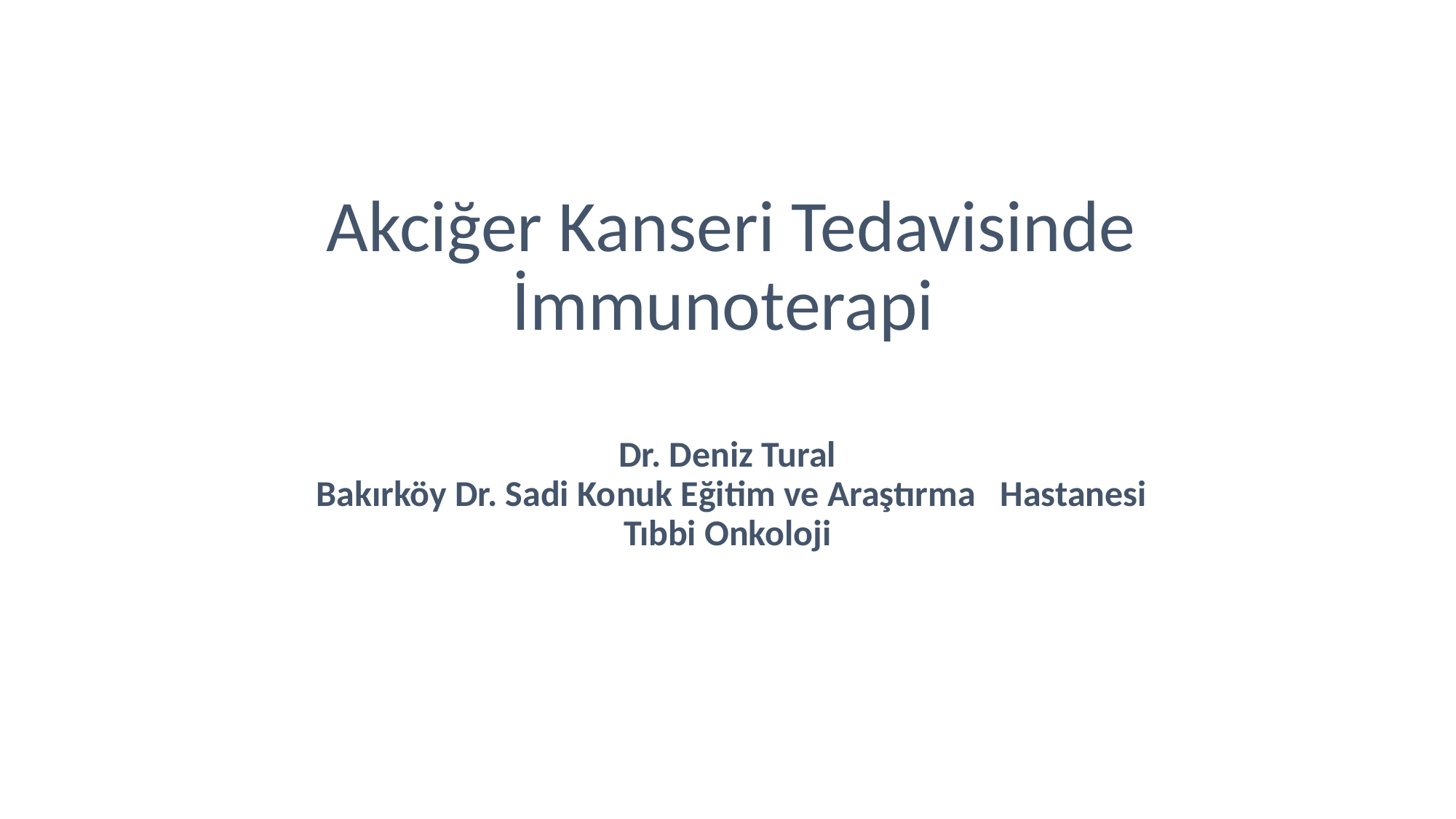

# Akciğer Kanseri Tedavisinde İmmunoterapi
Dr. Deniz Tural
 Bakırköy Dr. Sadi Konuk Eğitim ve Araştırma   Hastanesi
Tıbbi Onkoloji